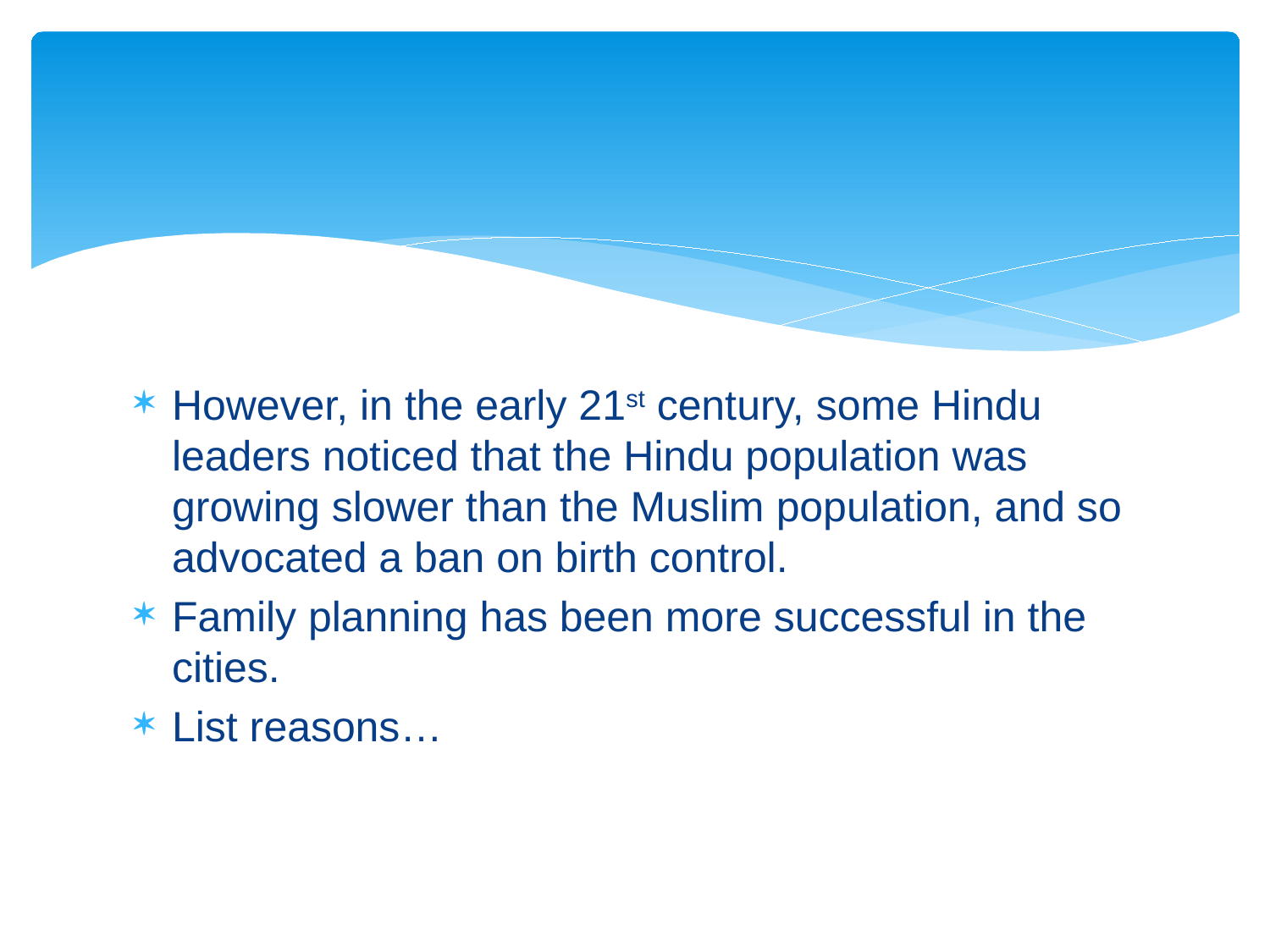

#
However, in the early 21st century, some Hindu leaders noticed that the Hindu population was growing slower than the Muslim population, and so advocated a ban on birth control.
Family planning has been more successful in the cities.
List reasons…